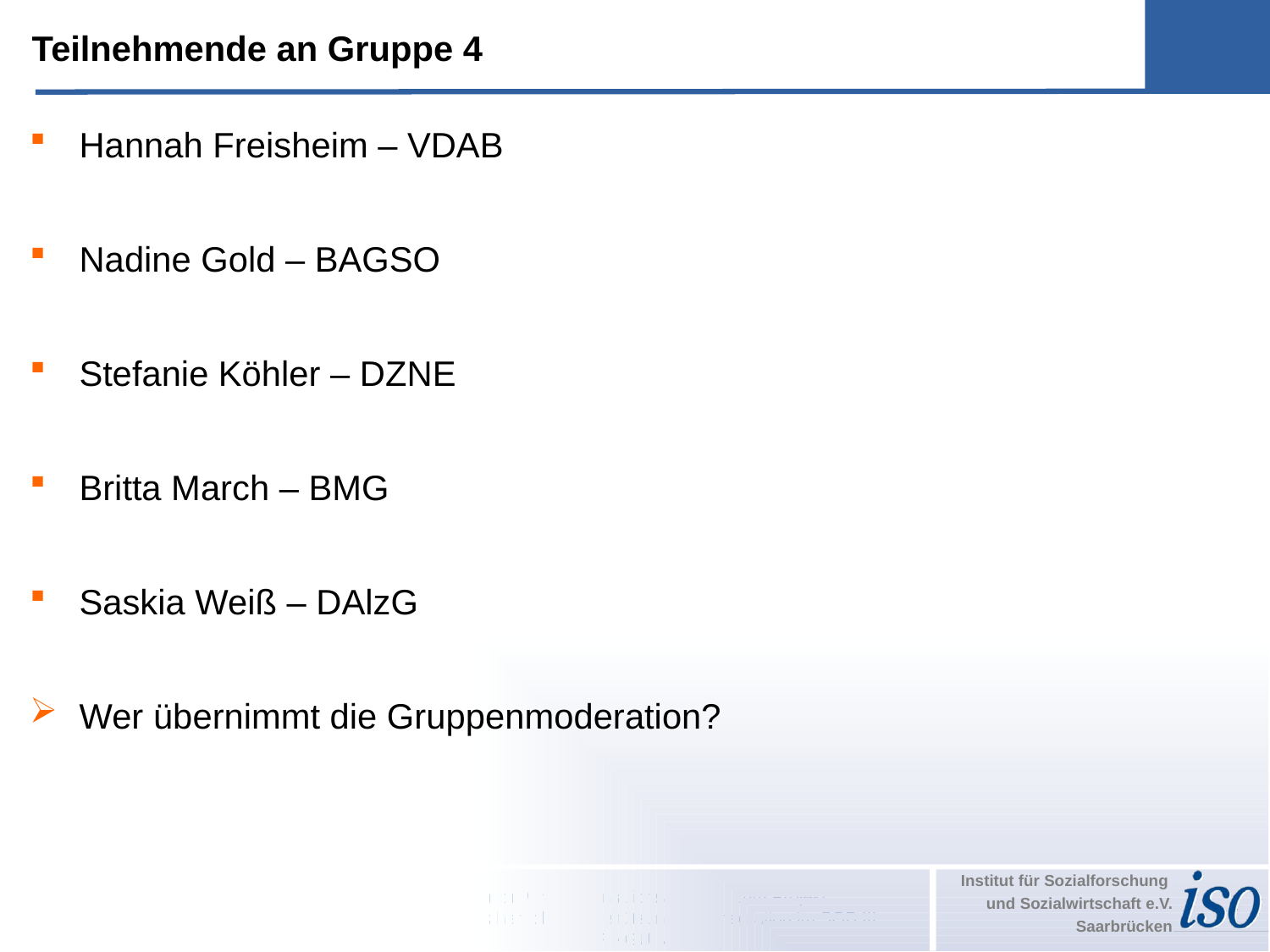

Teilnehmende an Gruppe 4

Hannah Freisheim – VDAB
Nadine Gold – BAGSO
Stefanie Köhler – DZNE
Britta March – BMG
Saskia Weiß – DAlzG
Wer übernimmt die Gruppenmoderation?